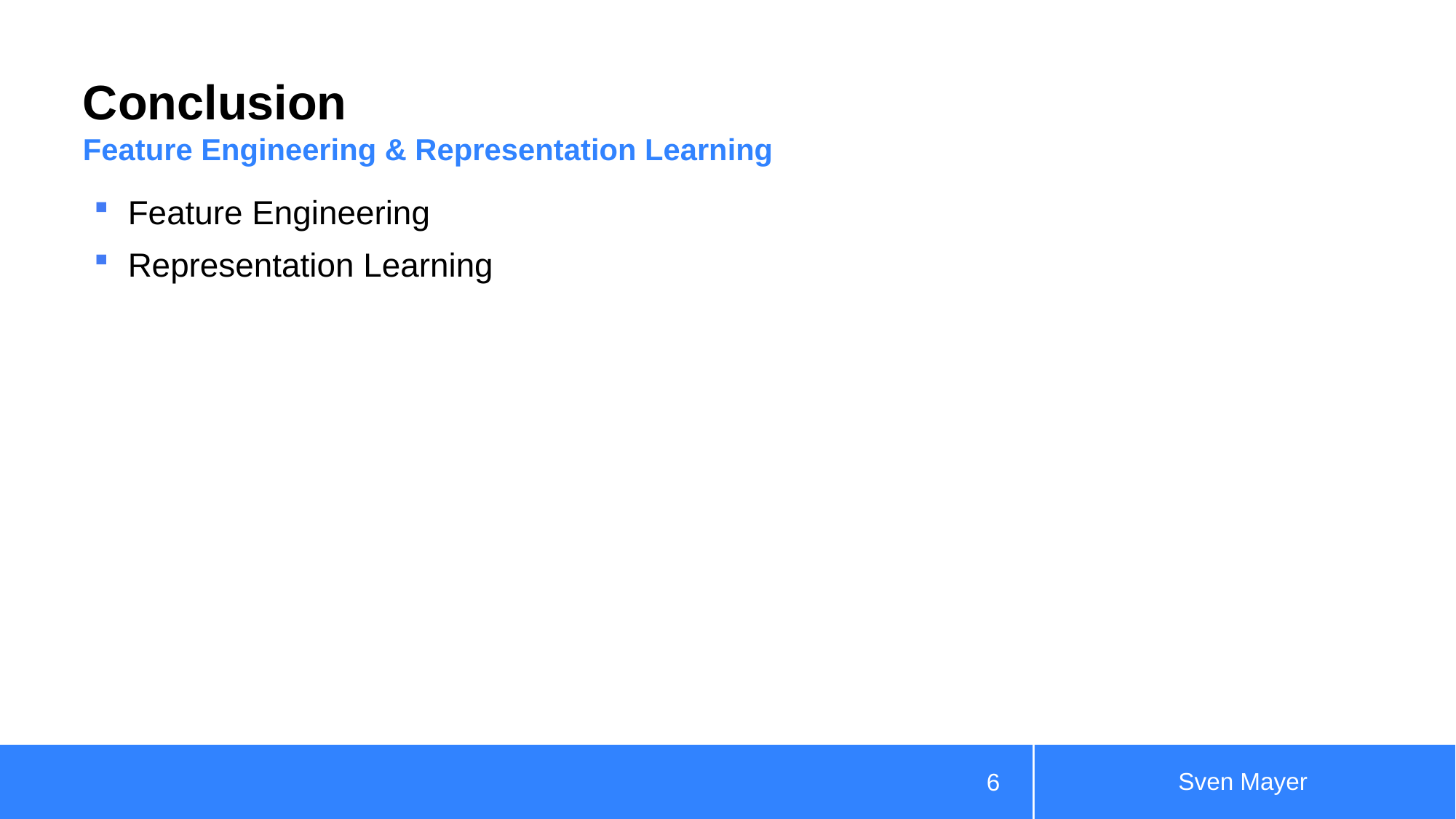

# Conclusion
Feature Engineering & Representation Learning
Feature Engineering
Representation Learning
Sven Mayer

6